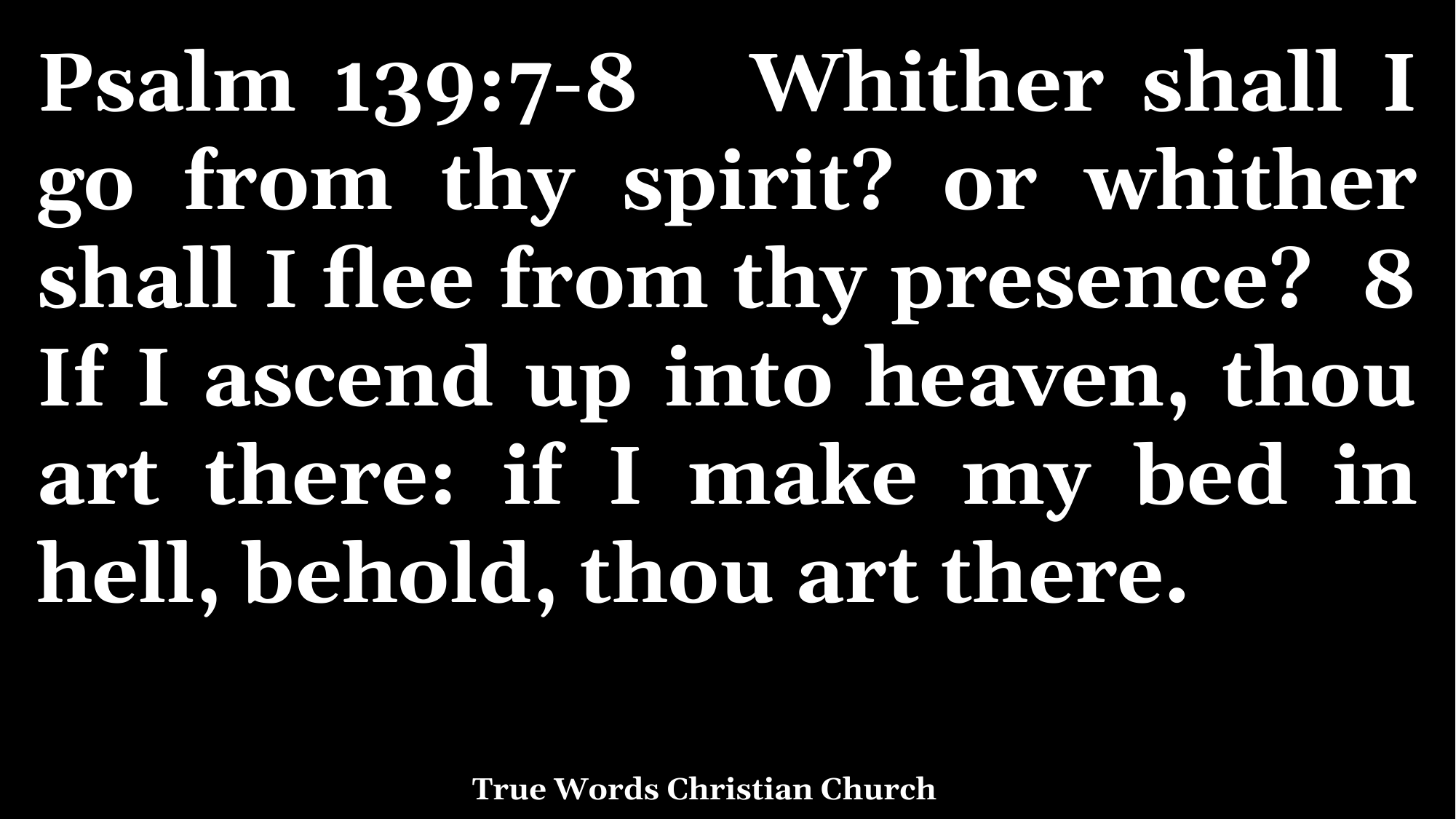

Psalm 139:7-8   Whither shall I go from thy spirit? or whither shall I flee from thy presence?  8 If I ascend up into heaven, thou art there: if I make my bed in hell, behold, thou art there.
True Words Christian Church